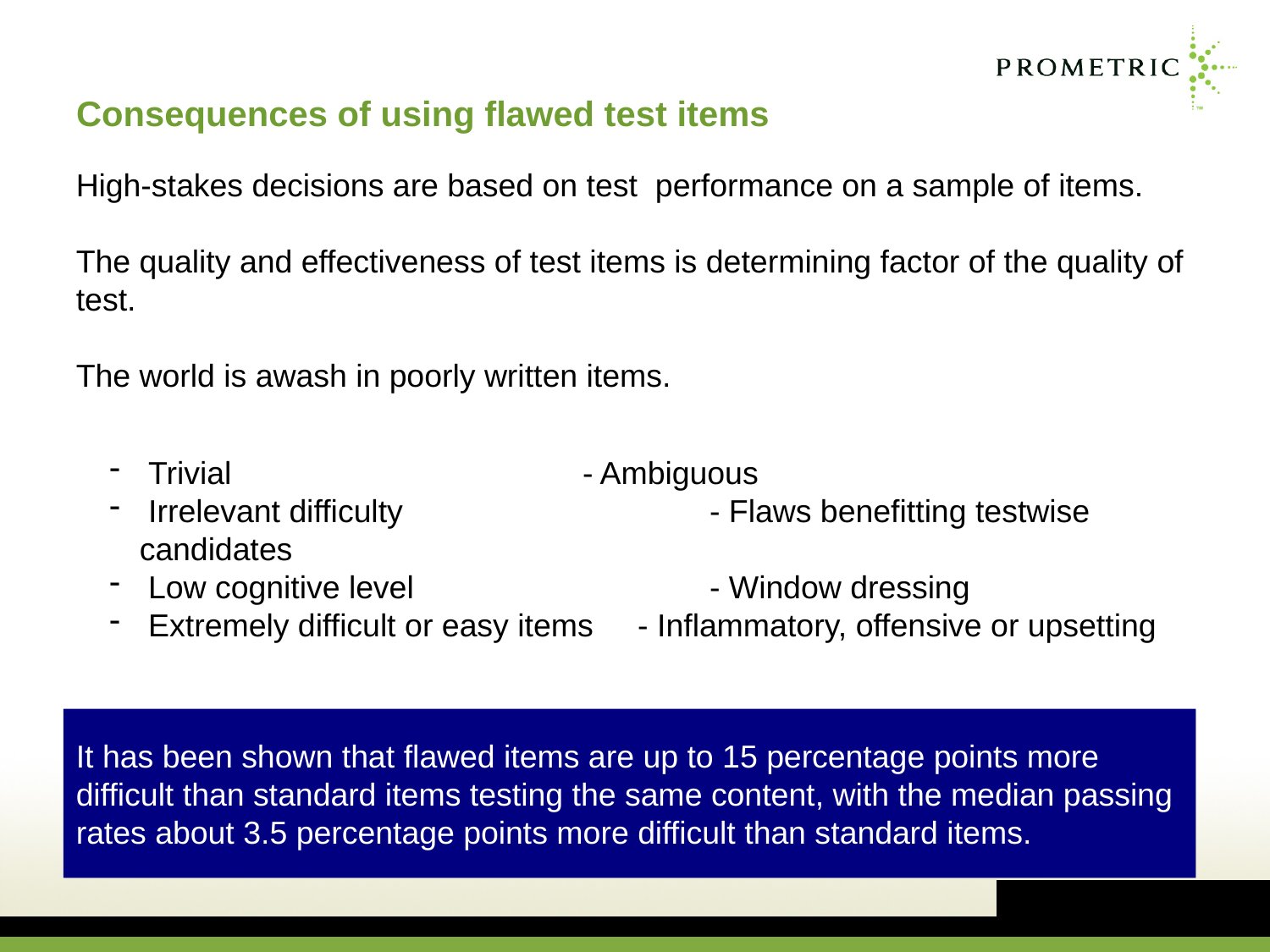

# Consequences of using flawed test items
High-stakes decisions are based on test  performance on a sample of items.

The quality and effectiveness of test items is determining factor of the quality of test.

The world is awash in poorly written items.

 Trivial 			       - Ambiguous
 Irrelevant difficulty    		       - Flaws benefitting testwise candidates
 Low cognitive level		       - Window dressing
 Extremely difficult or easy items     - Inflammatory, offensive or upsetting

It has been shown that flawed items are up to 15 percentage points more difficult than standard items testing the same content, with the median passing rates about 3.5 percentage points more difficult than standard items.